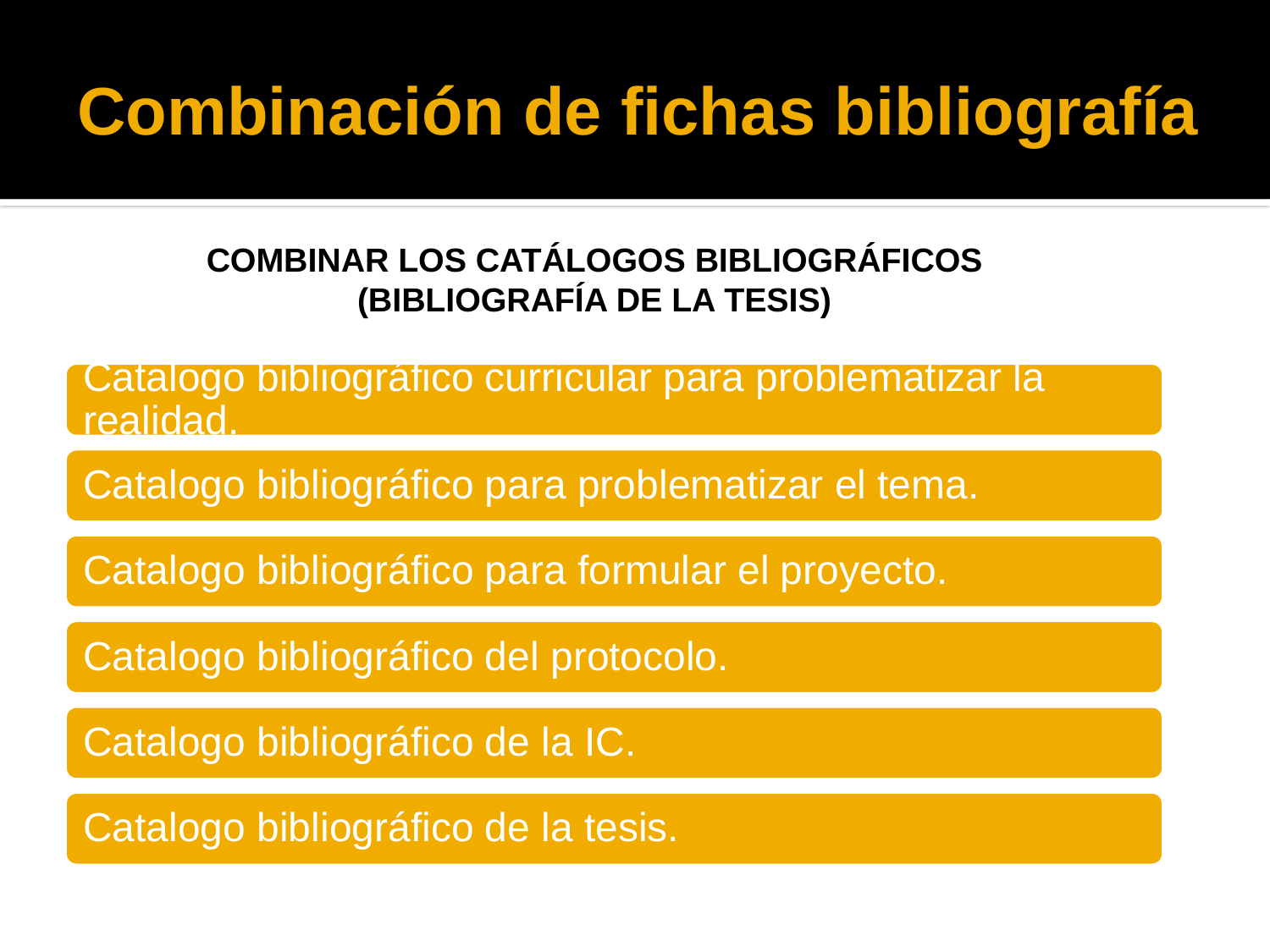

# Combinación de fichas bibliografía
Combinar los catálogos bibliográficos (bibliografía de la tesis)
Catalogo bibliográfico curricular para problematizar la realidad.
Catalogo bibliográfico para problematizar el tema.
Catalogo bibliográfico para formular el proyecto.
Catalogo bibliográfico del protocolo.
Catalogo bibliográfico de la IC.
Catalogo bibliográfico de la tesis.